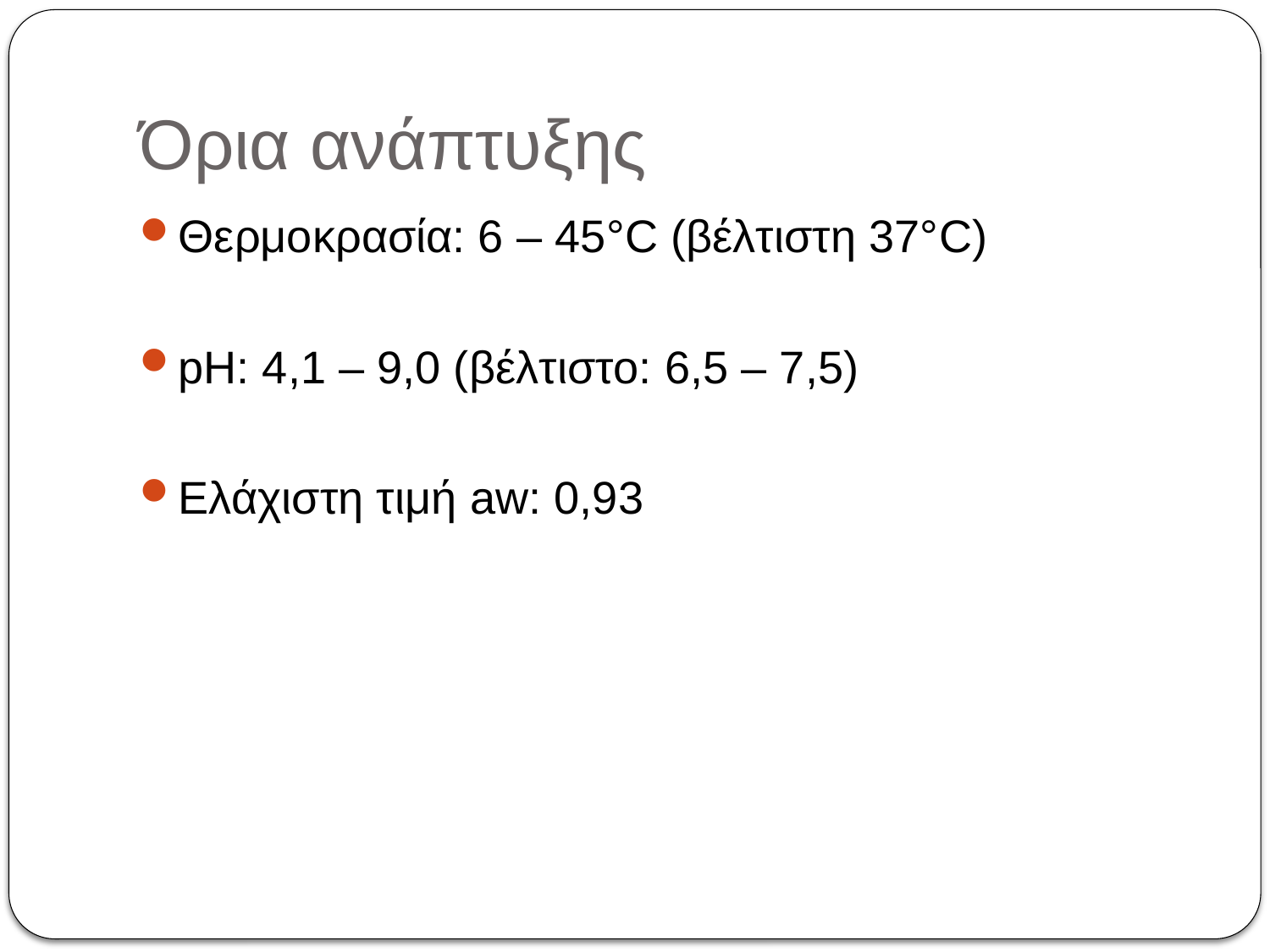

# Όρια ανάπτυξης
Θερμοκρασία: 6 – 45°C (βέλτιστη 37°C)

pH: 4,1 – 9,0 (βέλτιστο: 6,5 – 7,5)

Ελάχιστη τιμή aw: 0,93